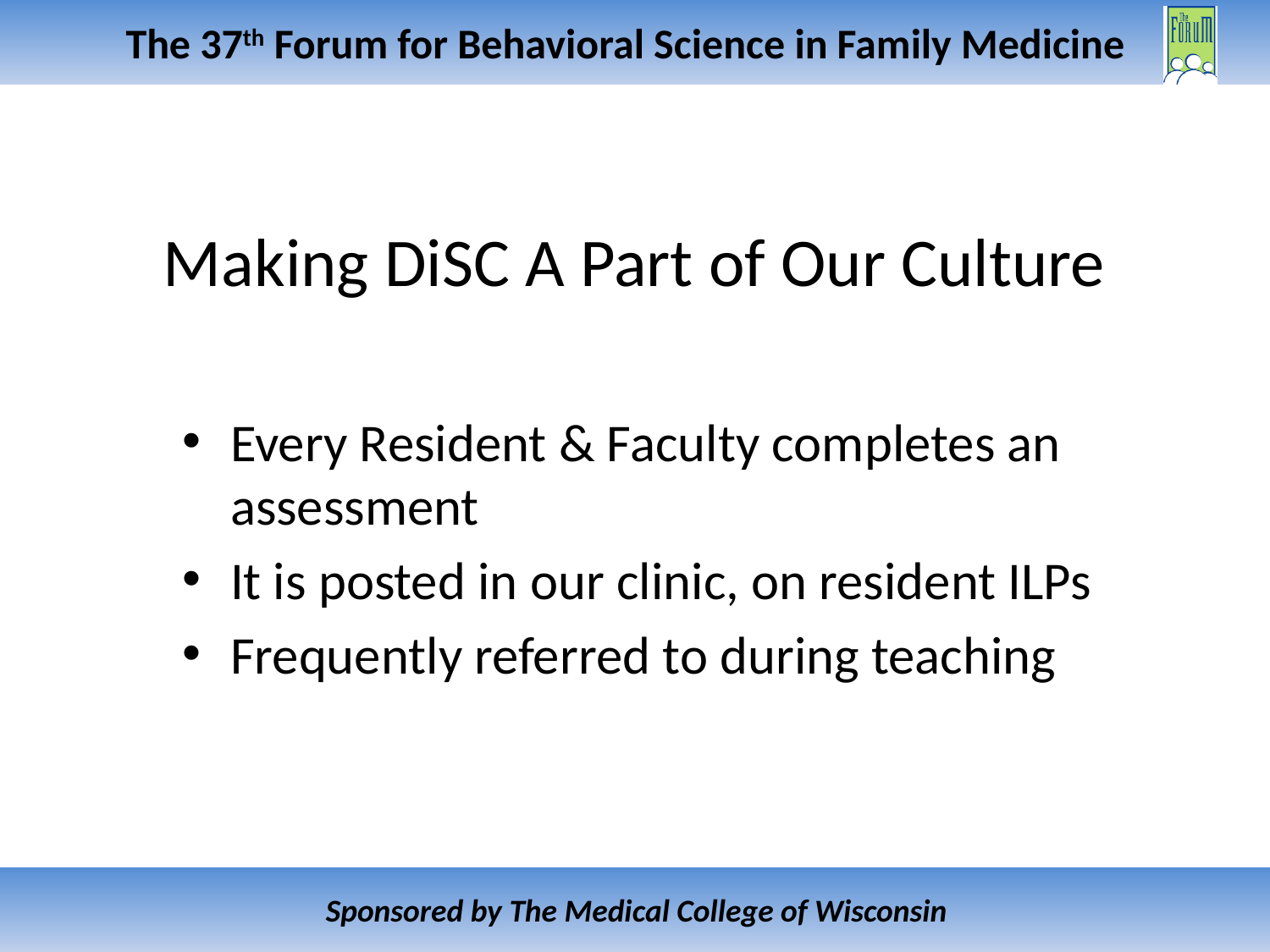

# Making DiSC A Part of Our Culture
Every Resident & Faculty completes an assessment
It is posted in our clinic, on resident ILPs
Frequently referred to during teaching